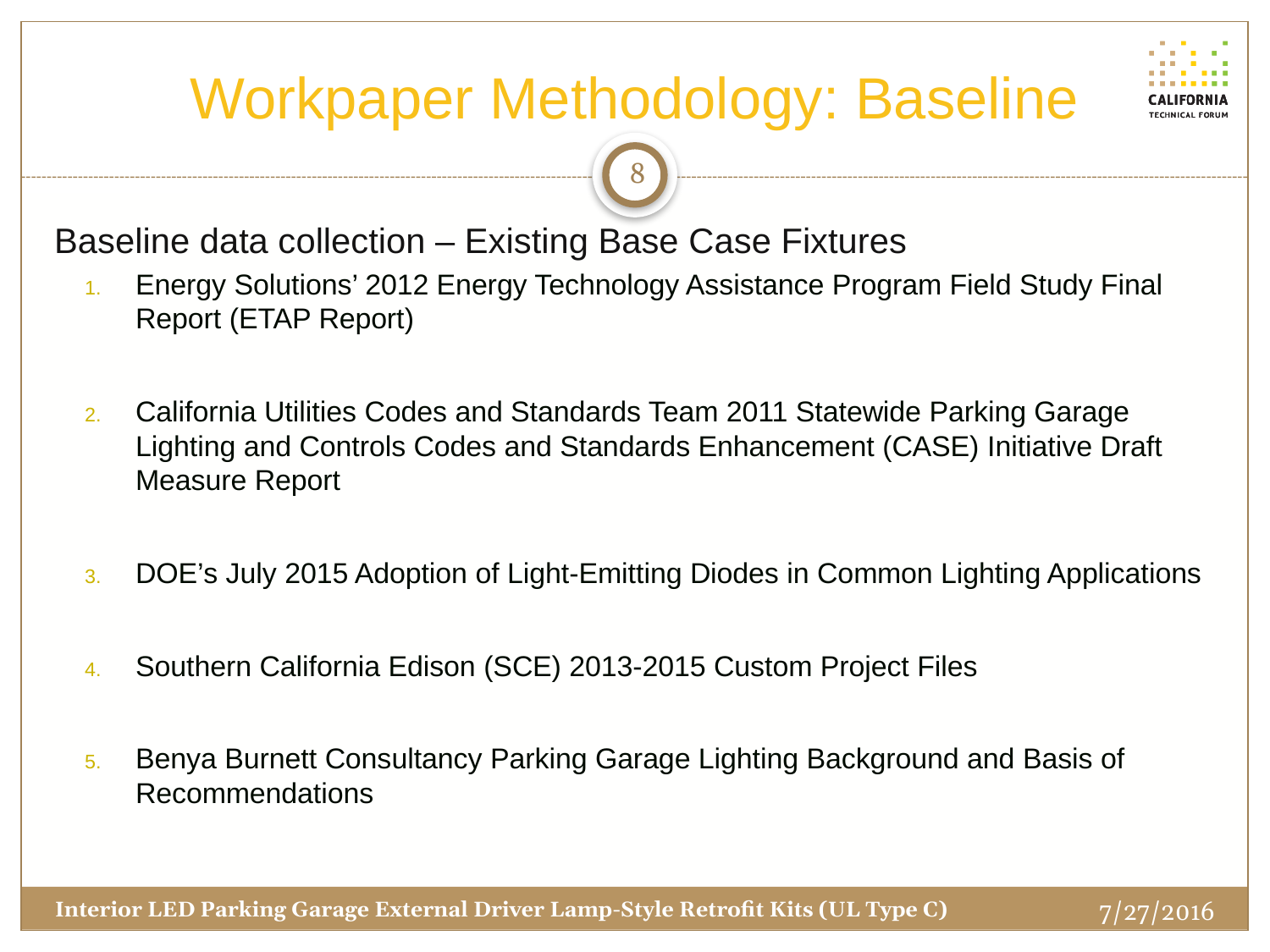

# Workpaper Methodology: Baseline
8
Baseline data collection – Existing Base Case Fixtures
Energy Solutions’ 2012 Energy Technology Assistance Program Field Study Final Report (ETAP Report)

California Utilities Codes and Standards Team 2011 Statewide Parking Garage Lighting and Controls Codes and Standards Enhancement (CASE) Initiative Draft Measure Report

DOE’s July 2015 Adoption of Light-Emitting Diodes in Common Lighting Applications

Southern California Edison (SCE) 2013-2015 Custom Project Files

Benya Burnett Consultancy Parking Garage Lighting Background and Basis of Recommendations

7/27/2016
Interior LED Parking Garage External Driver Lamp-Style Retrofit Kits (UL Type C)